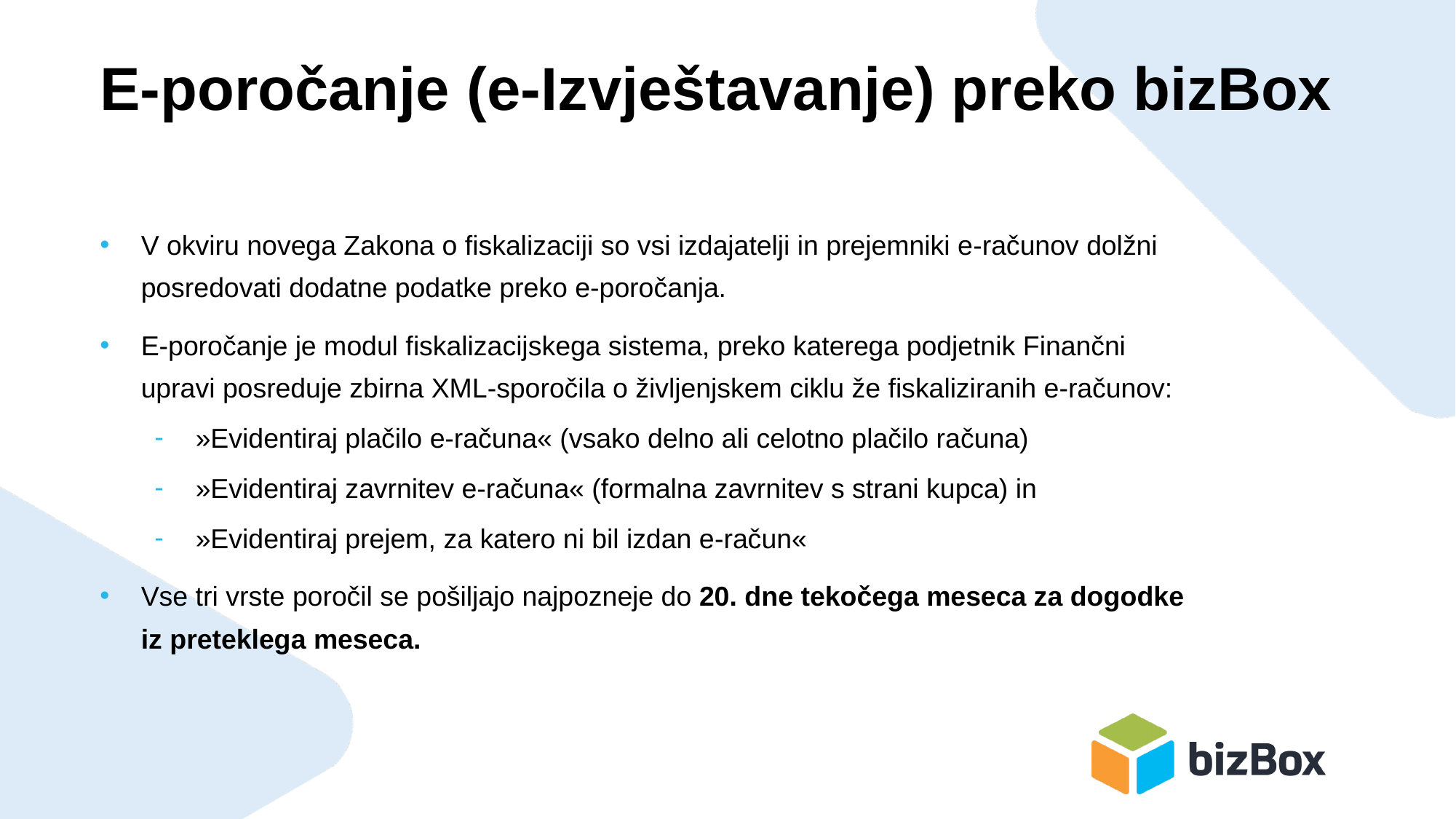

# E-poročanje (e-Izvještavanje) preko bizBox
V okviru novega Zakona o fiskalizaciji so vsi izdajatelji in prejemniki e-računov dolžni posredovati dodatne podatke preko e-poročanja.
E-poročanje je modul fiskalizacijskega sistema, preko katerega podjetnik Finančni upravi posreduje zbirna XML-sporočila o življenjskem ciklu že fiskaliziranih e-računov:
»Evidentiraj plačilo e-računa« (vsako delno ali celotno plačilo računa)
»Evidentiraj zavrnitev e-računa« (formalna zavrnitev s strani kupca) in
»Evidentiraj prejem, za katero ni bil izdan e-račun«
Vse tri vrste poročil se pošiljajo najpozneje do 20. dne tekočega meseca za dogodke iz preteklega meseca.